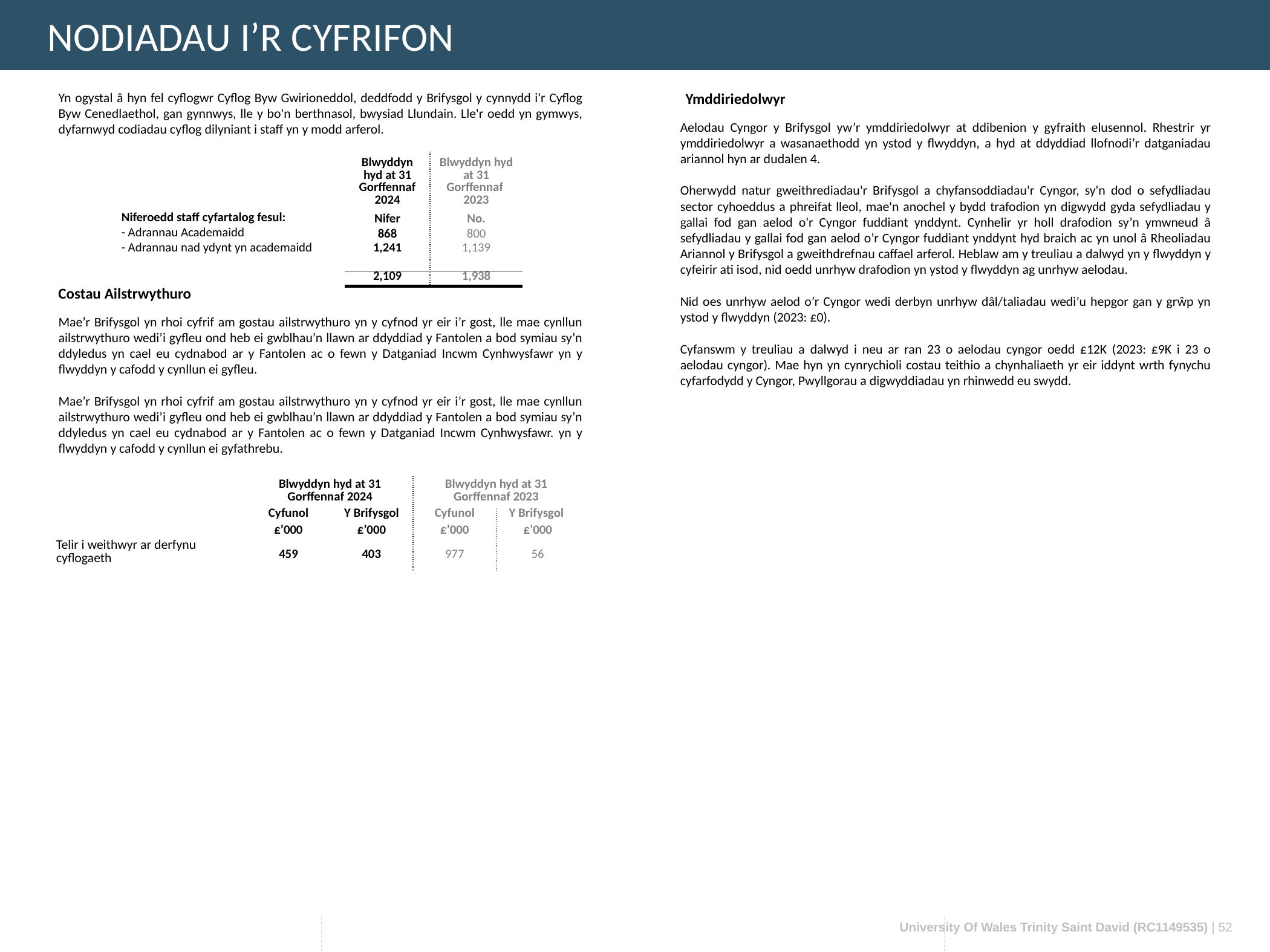

NODIADAU I’R CYFRIFON
Yn ogystal â hyn fel cyflogwr Cyflog Byw Gwirioneddol, deddfodd y Brifysgol y cynnydd i'r Cyflog Byw Cenedlaethol, gan gynnwys, lle y bo'n berthnasol, bwysiad Llundain. Lle'r oedd yn gymwys, dyfarnwyd codiadau cyflog dilyniant i staff yn y modd arferol.
Ymddiriedolwyr
Aelodau Cyngor y Brifysgol yw’r ymddiriedolwyr at ddibenion y gyfraith elusennol. Rhestrir yr ymddiriedolwyr a wasanaethodd yn ystod y flwyddyn, a hyd at ddyddiad llofnodi’r datganiadau ariannol hyn ar dudalen 4.

Oherwydd natur gweithrediadau'r Brifysgol a chyfansoddiadau'r Cyngor, sy'n dod o sefydliadau sector cyhoeddus a phreifat lleol, mae'n anochel y bydd trafodion yn digwydd gyda sefydliadau y gallai fod gan aelod o'r Cyngor fuddiant ynddynt. Cynhelir yr holl drafodion sy’n ymwneud â sefydliadau y gallai fod gan aelod o’r Cyngor fuddiant ynddynt hyd braich ac yn unol â Rheoliadau Ariannol y Brifysgol a gweithdrefnau caffael arferol. Heblaw am y treuliau a dalwyd yn y flwyddyn y cyfeirir ati isod, nid oedd unrhyw drafodion yn ystod y flwyddyn ag unrhyw aelodau.

Nid oes unrhyw aelod o’r Cyngor wedi derbyn unrhyw dâl/taliadau wedi’u hepgor gan y grŵp yn ystod y flwyddyn (2023: £0).

Cyfanswm y treuliau a dalwyd i neu ar ran 23 o aelodau cyngor oedd £12K (2023: £9K i 23 o aelodau cyngor). Mae hyn yn cynrychioli costau teithio a chynhaliaeth yr eir iddynt wrth fynychu cyfarfodydd y Cyngor, Pwyllgorau a digwyddiadau yn rhinwedd eu swydd.
|  | Blwyddyn hyd at 31 Gorffennaf 2024 | Blwyddyn hyd at 31 Gorffennaf 2023 |
| --- | --- | --- |
| Niferoedd staff cyfartalog fesul: | Nifer | No. |
| - Adrannau Academaidd | 868 | 800 |
| - Adrannau nad ydynt yn academaidd | 1,241 | 1,139 |
|  | 2,109 | 1,938 |
Costau Ailstrwythuro
Mae’r Brifysgol yn rhoi cyfrif am gostau ailstrwythuro yn y cyfnod yr eir i’r gost, lle mae cynllun ailstrwythuro wedi’i gyfleu ond heb ei gwblhau’n llawn ar ddyddiad y Fantolen a bod symiau sy’n ddyledus yn cael eu cydnabod ar y Fantolen ac o fewn y Datganiad Incwm Cynhwysfawr yn y flwyddyn y cafodd y cynllun ei gyfleu.

Mae’r Brifysgol yn rhoi cyfrif am gostau ailstrwythuro yn y cyfnod yr eir i’r gost, lle mae cynllun ailstrwythuro wedi’i gyfleu ond heb ei gwblhau’n llawn ar ddyddiad y Fantolen a bod symiau sy’n ddyledus yn cael eu cydnabod ar y Fantolen ac o fewn y Datganiad Incwm Cynhwysfawr. yn y flwyddyn y cafodd y cynllun ei gyfathrebu.
|  | Blwyddyn hyd at 31 Gorffennaf 2024 |  | Blwyddyn hyd at 31 Gorffennaf 2023 |  |
| --- | --- | --- | --- | --- |
|  | Cyfunol | Y Brifysgol | Cyfunol | Y Brifysgol |
|  | £’000 | £’000 | £’000 | £’000 |
| Telir i weithwyr ar derfynu cyflogaeth | 459 | 403 | 977 | 56 |